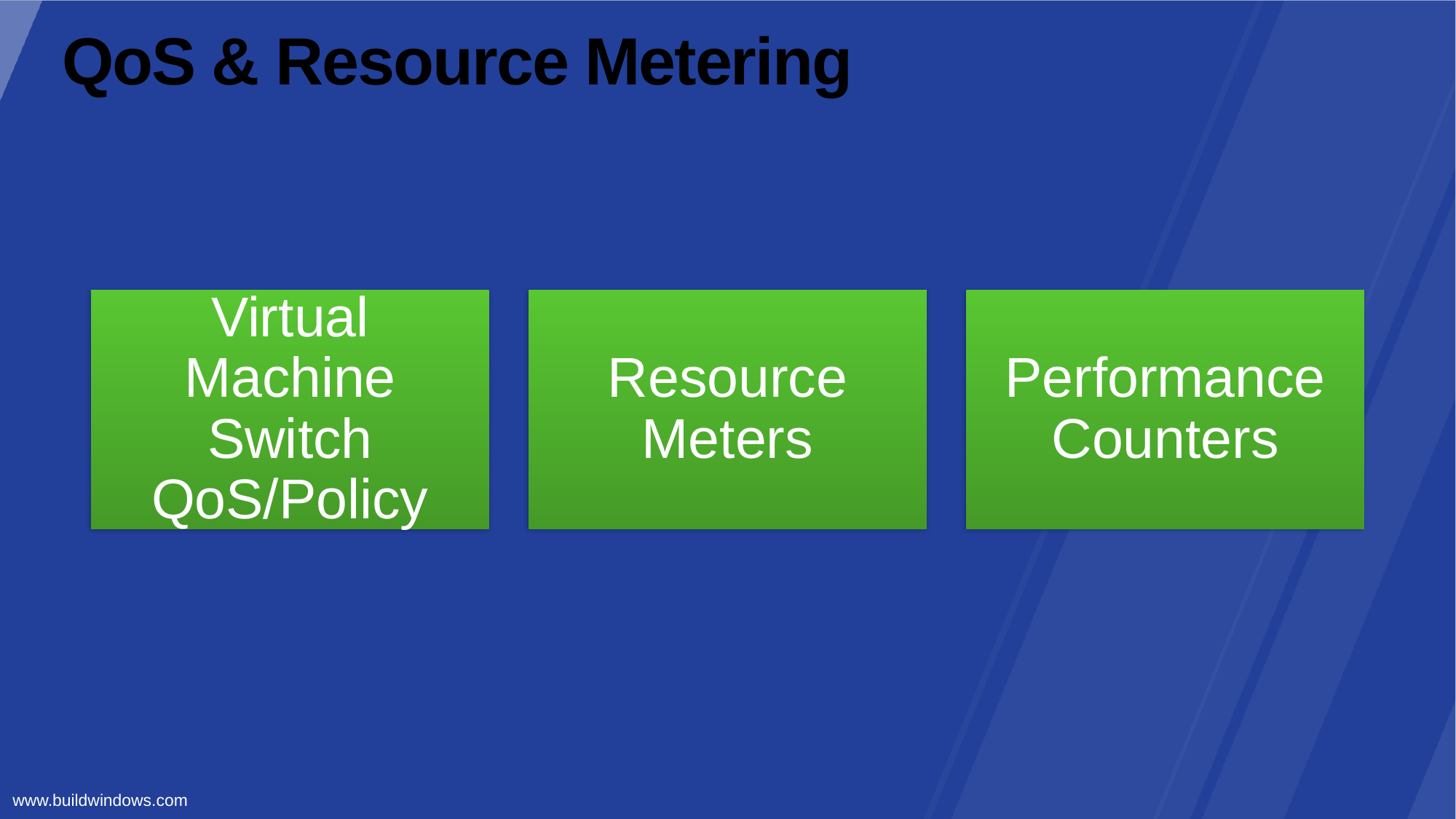

# QoS & Resource Metering
Virtual Machine Switch QoS/Policy
Resource Meters
Performance Counters